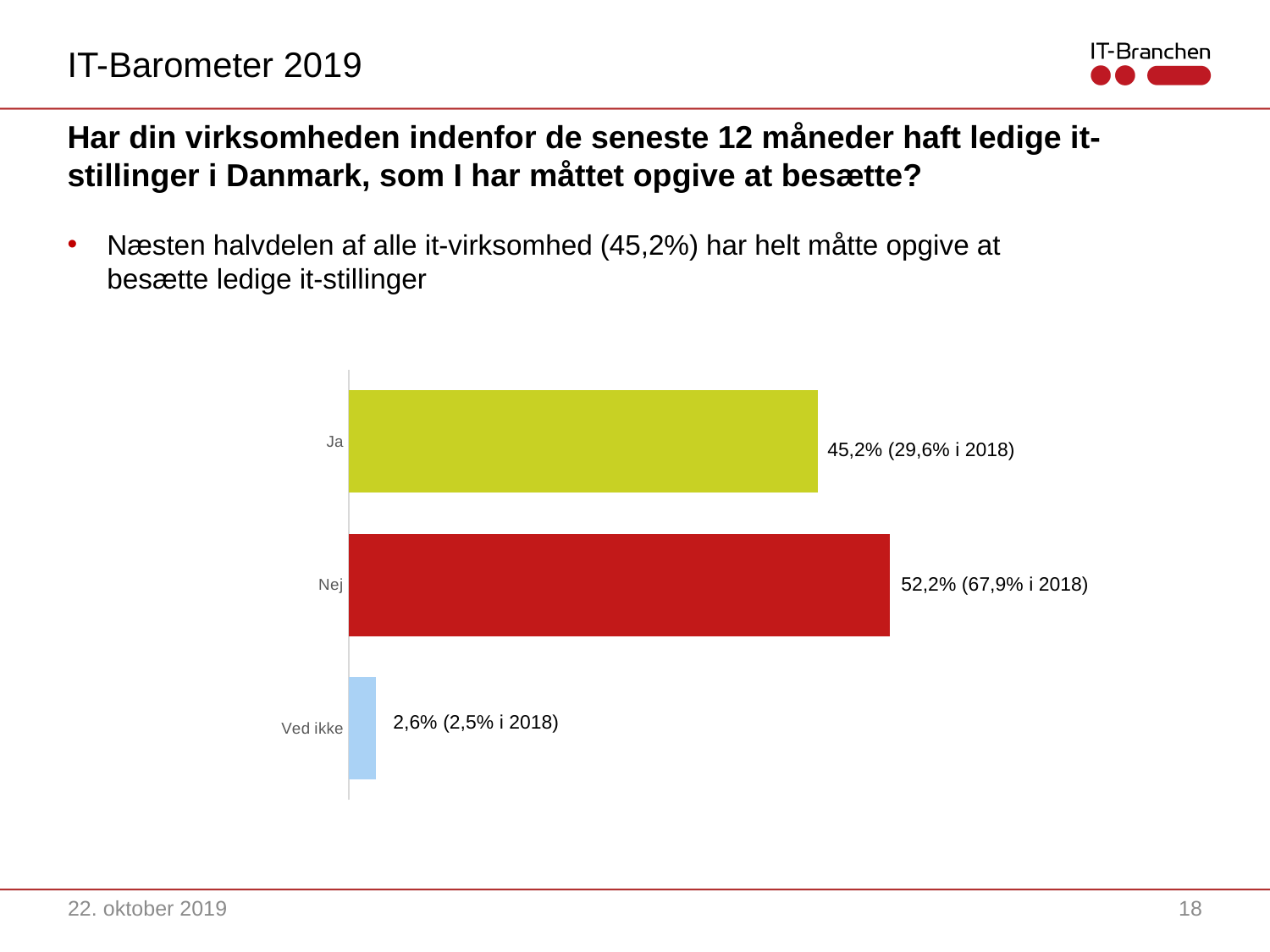

IT-Barometer 2019
# Har din virksomheden indenfor de seneste 12 måneder haft ledige it-stillinger i Danmark, som I har måttet opgive at besætte?
Næsten halvdelen af alle it-virksomhed (45,2%) har helt måtte opgive at besætte ledige it-stillinger

### Chart

| Category |  |
|---|---|
| Ved ikke | 0.0261 |
| Nej | 0.5217 |
| Ja | 0.4522 |
45,2% (29,6% i 2018)
52,2% (67,9% i 2018)
2,6% (2,5% i 2018)
22. oktober 2019
18